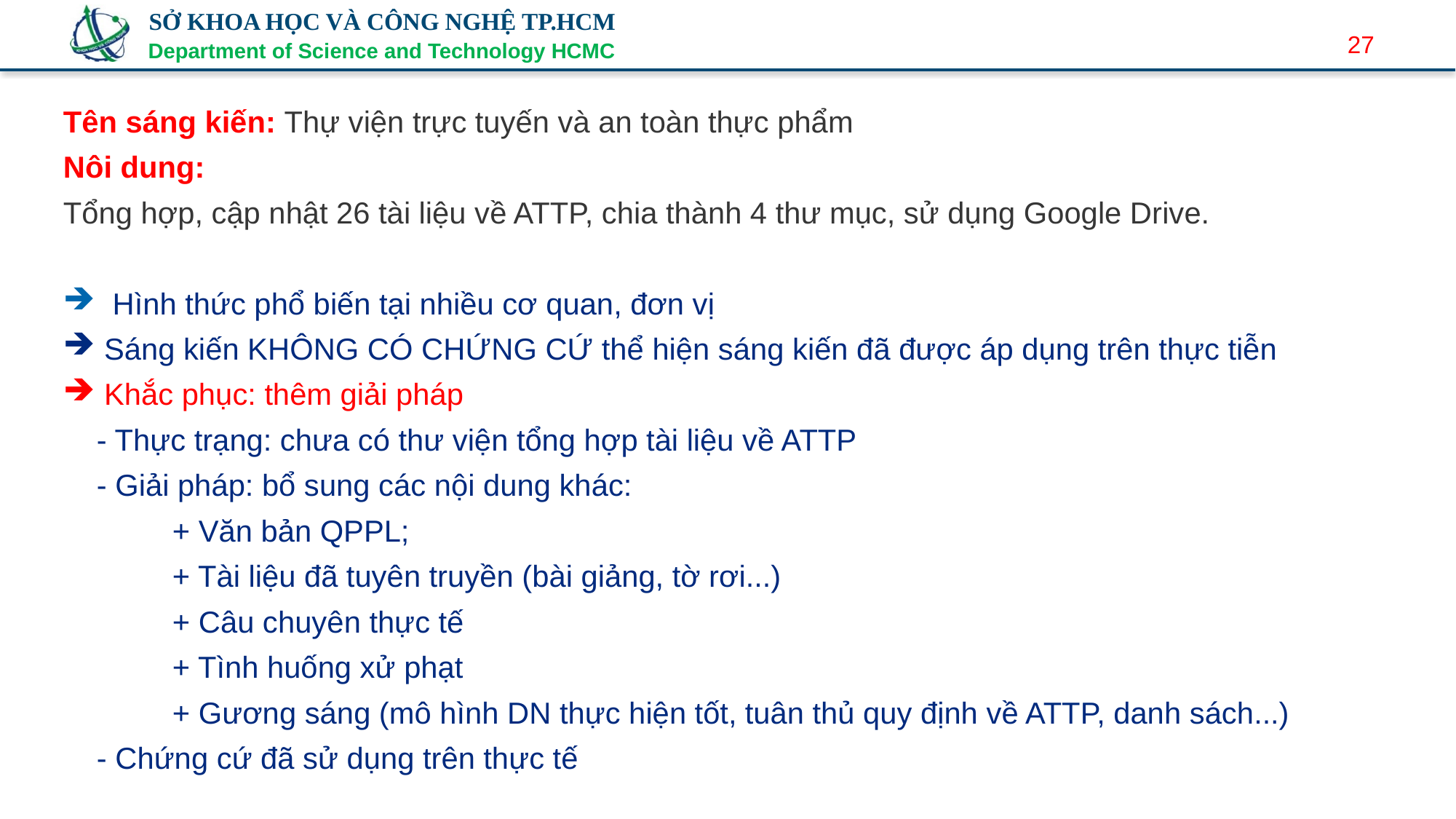

27
Tên sáng kiến: Thự viện trực tuyến và an toàn thực phẩm
Nôi dung:
Tổng hợp, cập nhật 26 tài liệu về ATTP, chia thành 4 thư mục, sử dụng Google Drive.

 Hình thức phổ biến tại nhiều cơ quan, đơn vị
Sáng kiến KHÔNG CÓ CHỨNG CỨ thể hiện sáng kiến đã được áp dụng trên thực tiễn
Khắc phục: thêm giải pháp
    - Thực trạng: chưa có thư viện tổng hợp tài liệu về ATTP
    - Giải pháp: bổ sung các nội dung khác:
	+ Văn bản QPPL;
	+ Tài liệu đã tuyên truyền (bài giảng, tờ rơi...)
	+ Câu chuyên thực tế
	+ Tình huống xử phạt
	+ Gương sáng (mô hình DN thực hiện tốt, tuân thủ quy định về ATTP, danh sách...)
    - Chứng cứ đã sử dụng trên thực tế